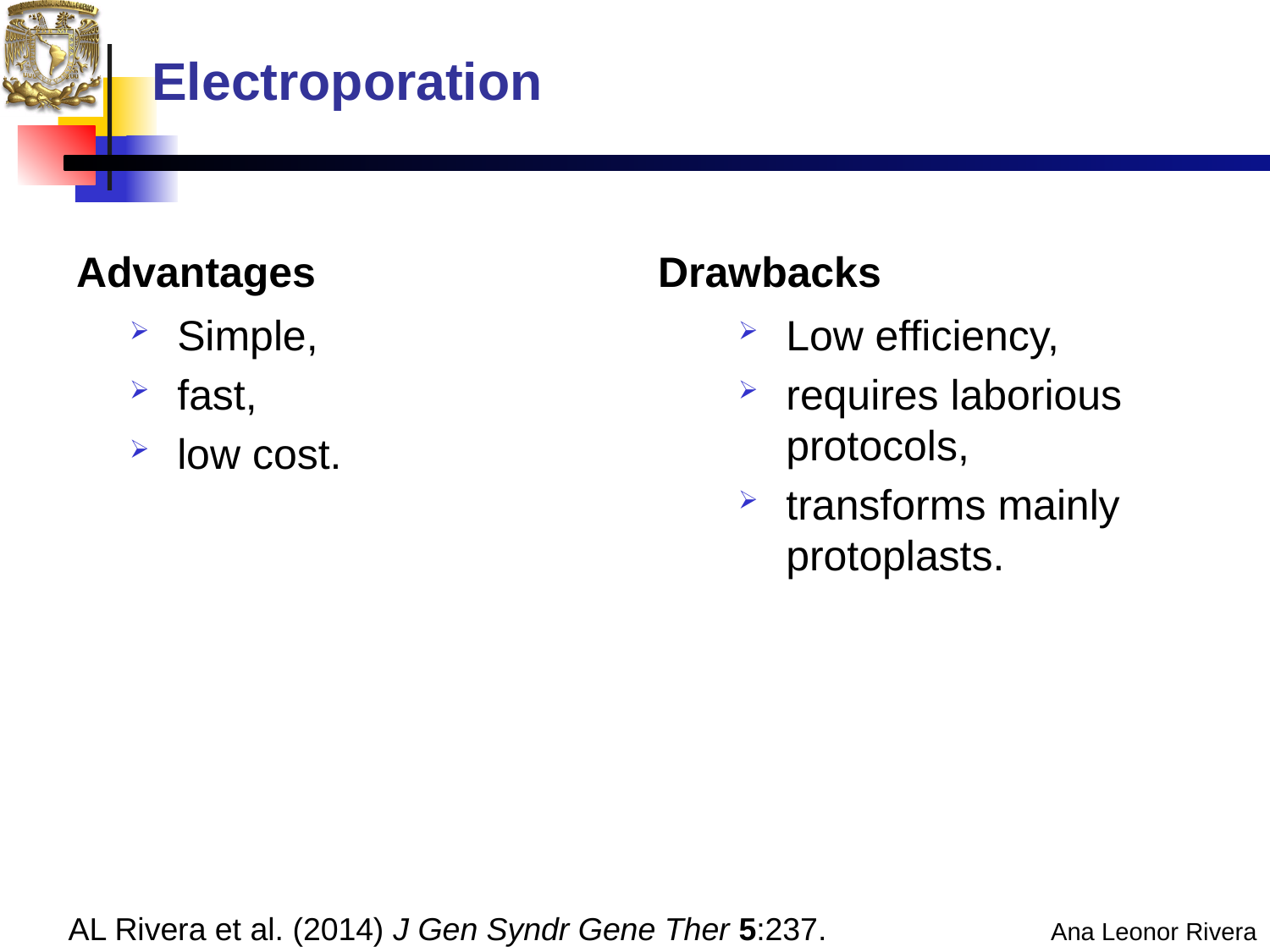

# Electroporation
Advantages
Drawbacks
Simple,
fast,
low cost.

Low efficiency,
requires laborious protocols,
transforms mainly protoplasts.

Ana Leonor Rivera
AL Rivera et al. (2014) J Gen Syndr Gene Ther 5:237.